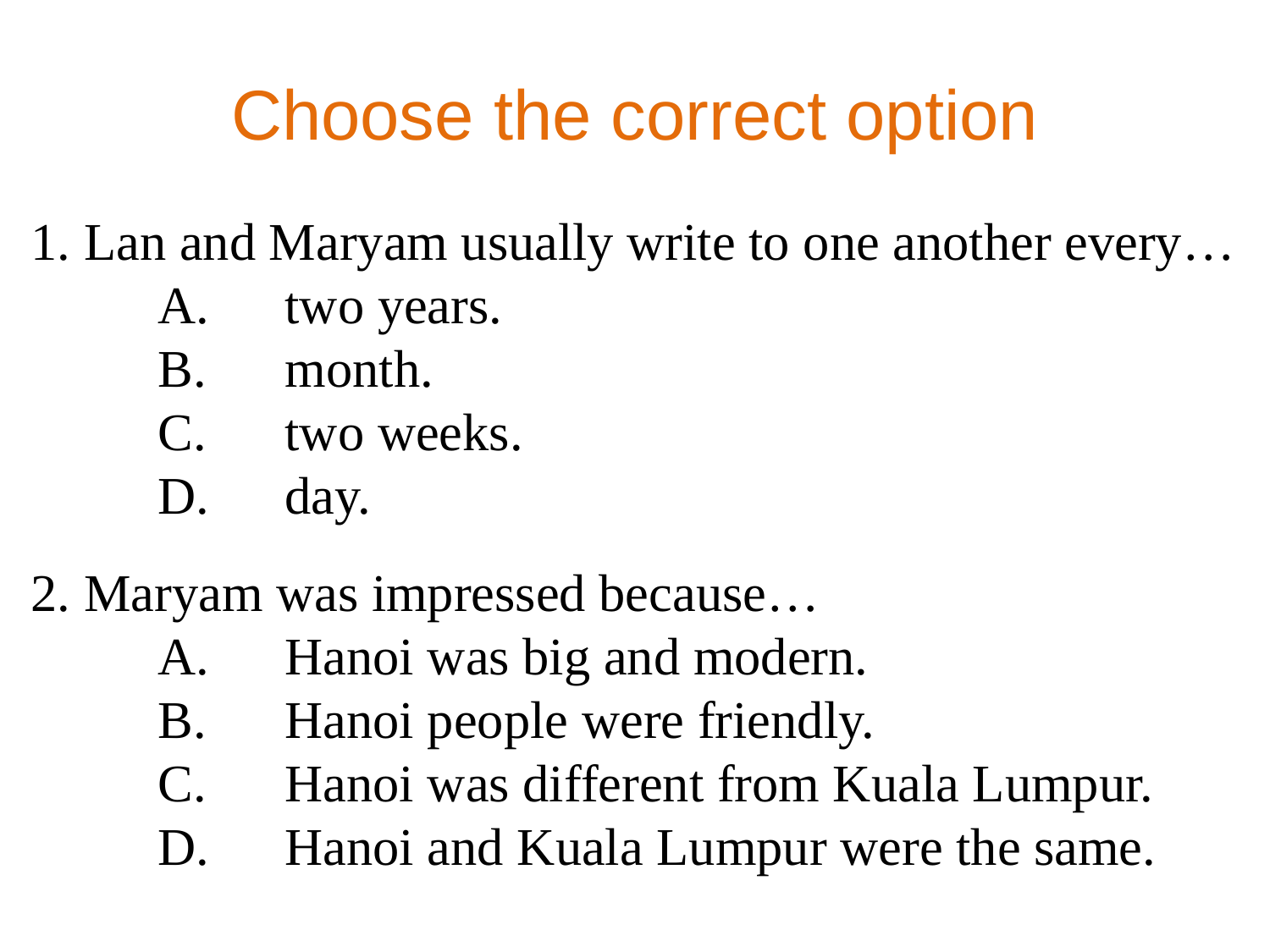

Choose the correct option
1. Lan and Maryam usually write to one another every…
	A. 	two years.
	B. 	month.
	C. 	two weeks.
	D.	day.
2. Maryam was impressed because…
	A.	Hanoi was big and modern.
	B.	Hanoi people were friendly.
	C.	Hanoi was different from Kuala Lumpur.
	D. 	Hanoi and Kuala Lumpur were the same.